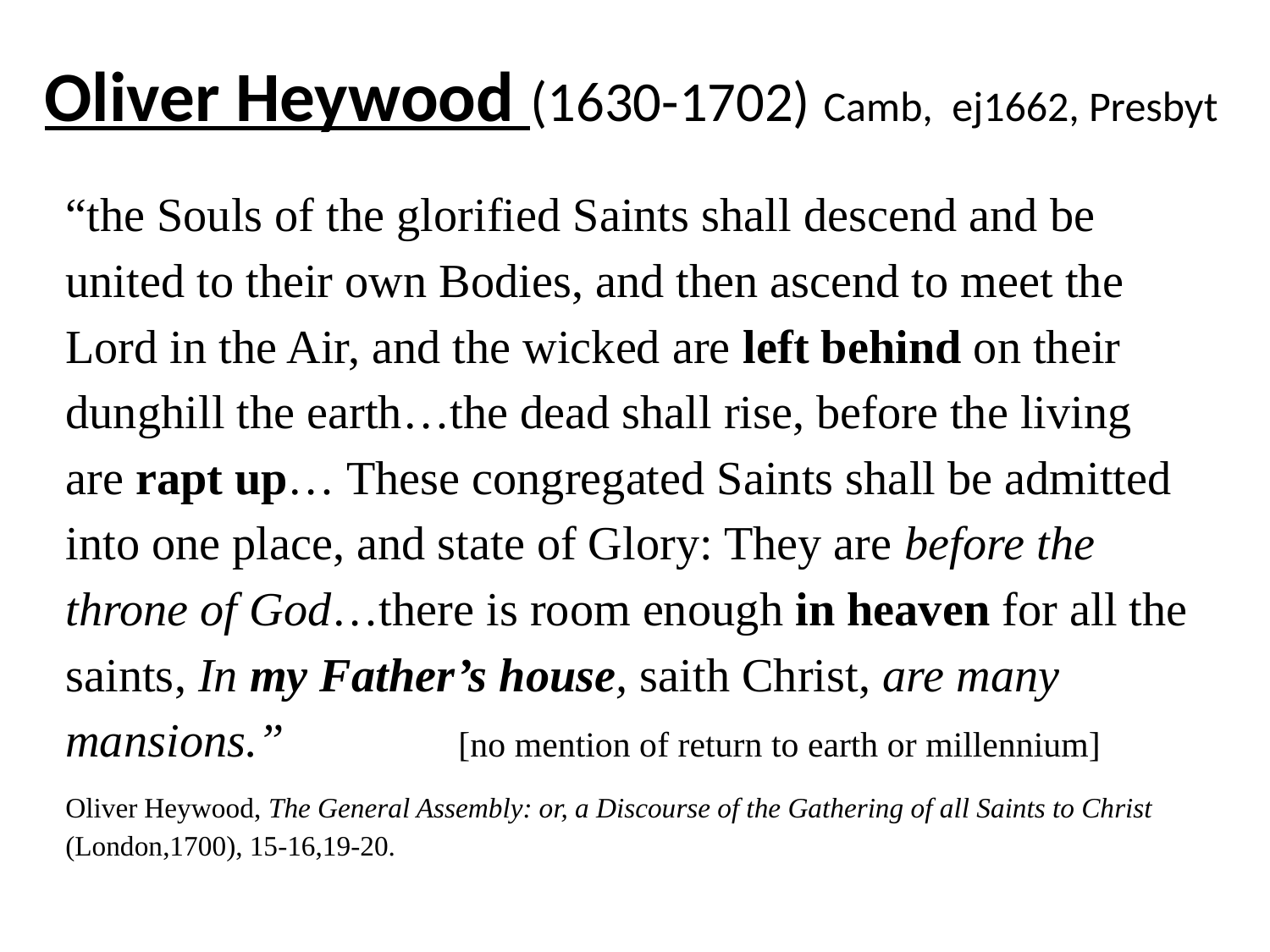

# Oliver Heywood (1630-1702) Camb,  ej1662, Presbyt
“the Souls of the glorified Saints shall descend and be united to their own Bodies, and then ascend to meet the Lord in the Air, and the wicked are left behind on their dunghill the earth…the dead shall rise, before the living are rapt up… These congregated Saints shall be admitted into one place, and state of Glory: They are before the throne of God…there is room enough in heaven for all the saints, In my Father’s house, saith Christ, are many mansions.” 		 [no mention of return to earth or millennium]
Oliver Heywood, The General Assembly: or, a Discourse of the Gathering of all Saints to Christ (London,1700), 15-16,19-20.